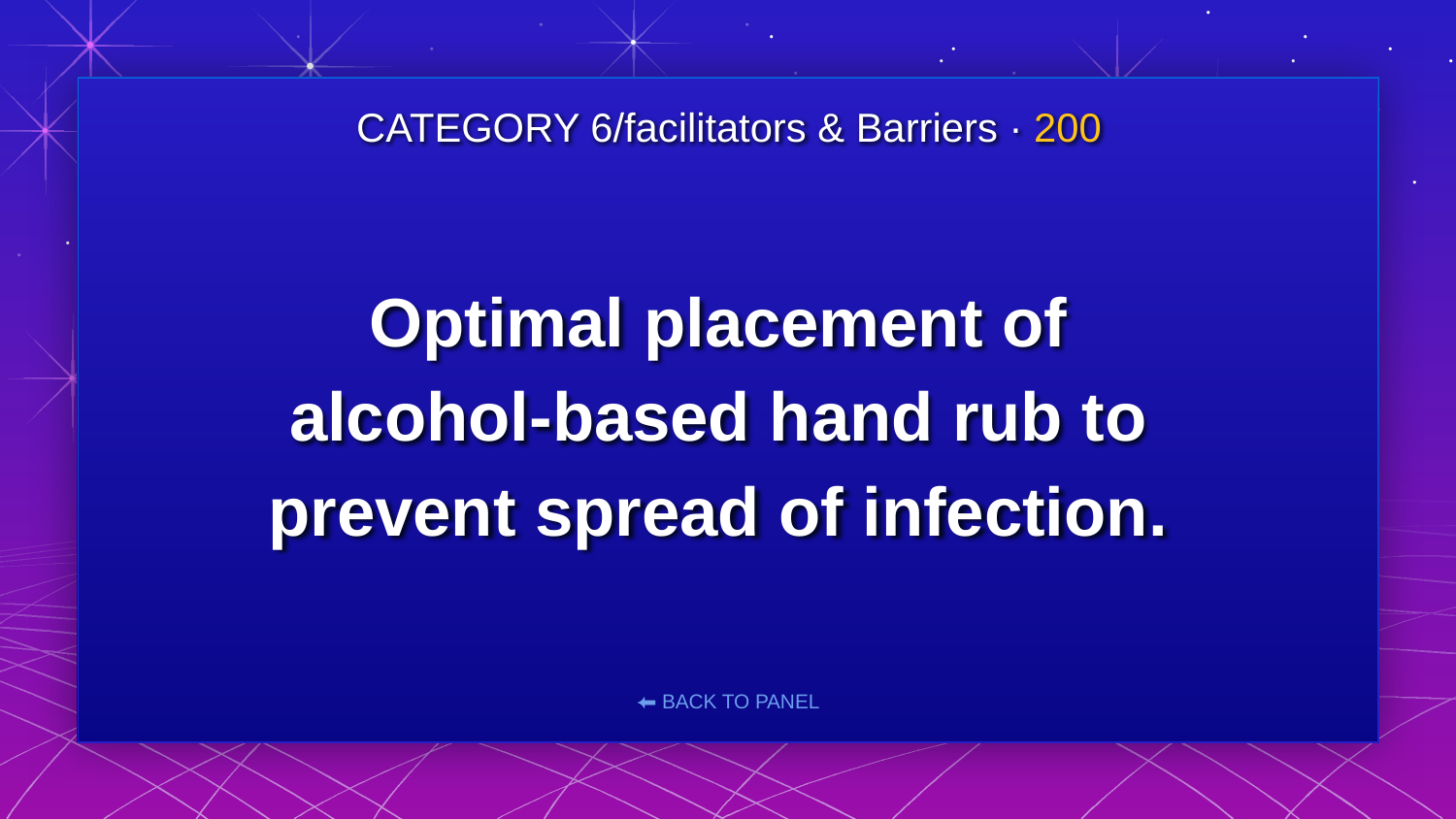

CATEGORY 6/facilitators & Barriers · 200
# Optimal placement of alcohol-based hand rub to prevent spread of infection.